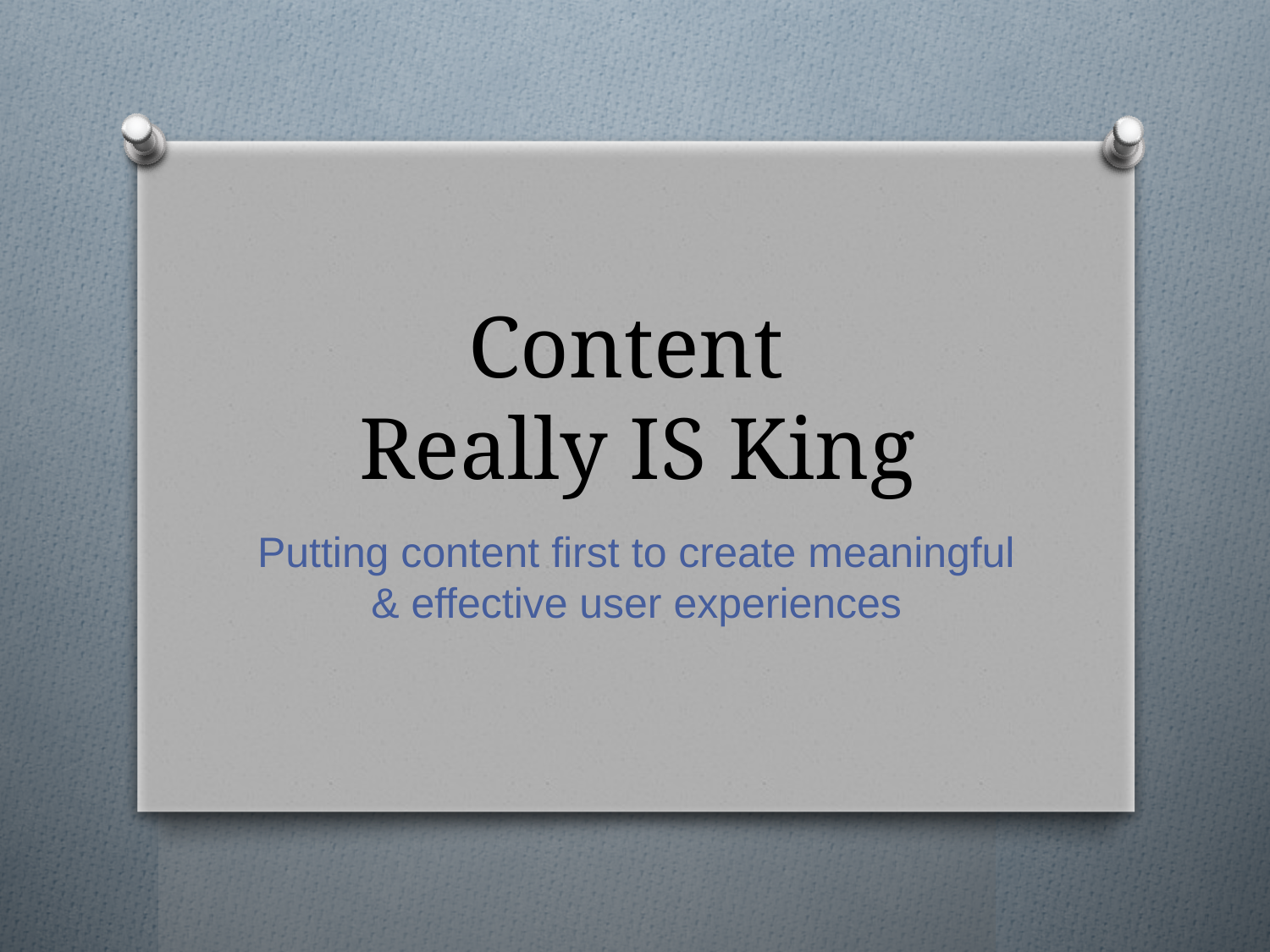

# Content Really IS King
Putting content first to create meaningful & effective user experiences